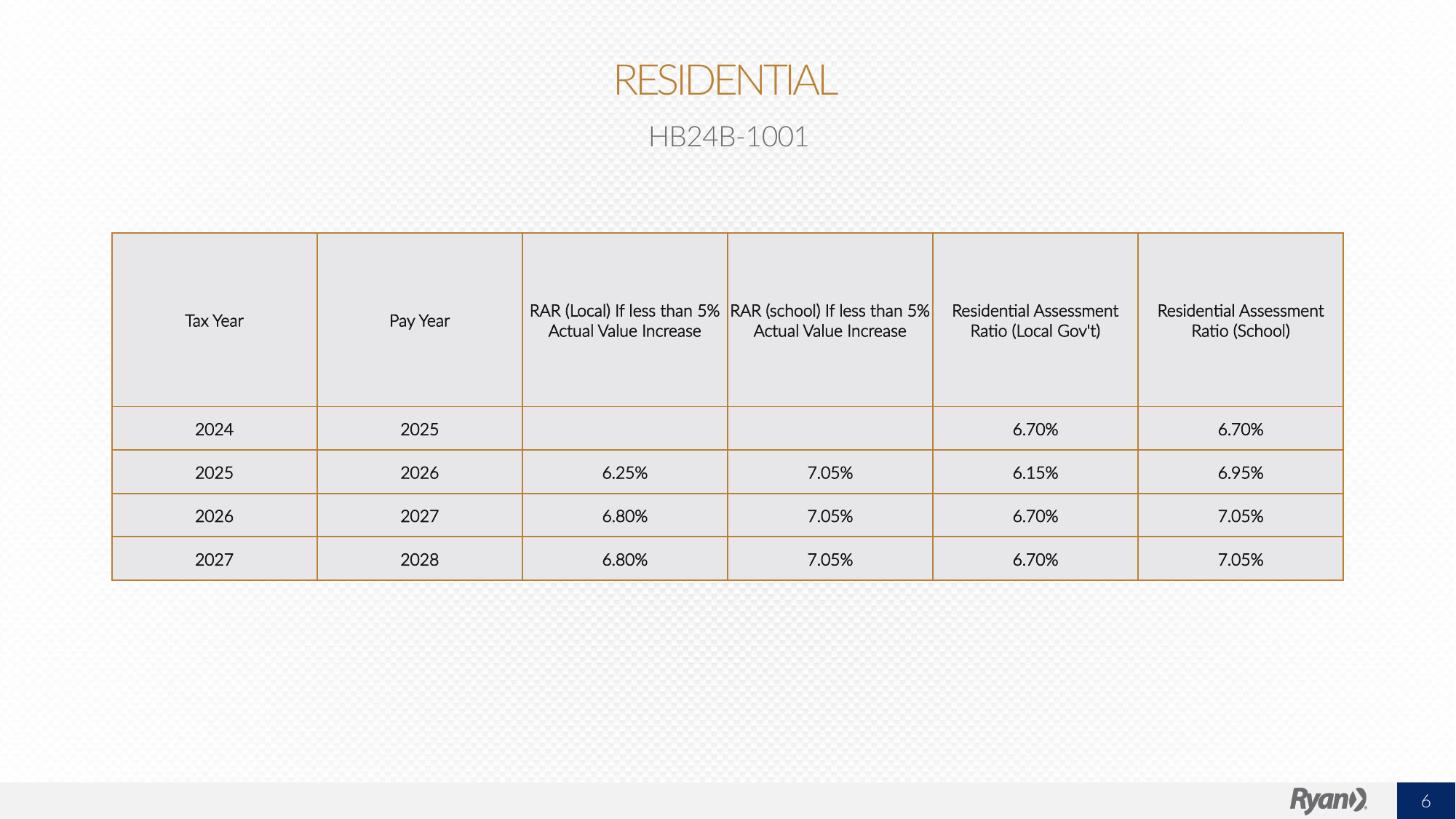

# residential
HB24B-1001
| Tax Year | Pay Year | RAR (Local) If less than 5% Actual Value Increase | RAR (school) If less than 5% Actual Value Increase | Residential Assessment Ratio (Local Gov't) | Residential Assessment Ratio (School) |
| --- | --- | --- | --- | --- | --- |
| 2024 | 2025 |  |  | 6.70% | 6.70% |
| 2025 | 2026 | 6.25% | 7.05% | 6.15% | 6.95% |
| 2026 | 2027 | 6.80% | 7.05% | 6.70% | 7.05% |
| 2027 | 2028 | 6.80% | 7.05% | 6.70% | 7.05% |